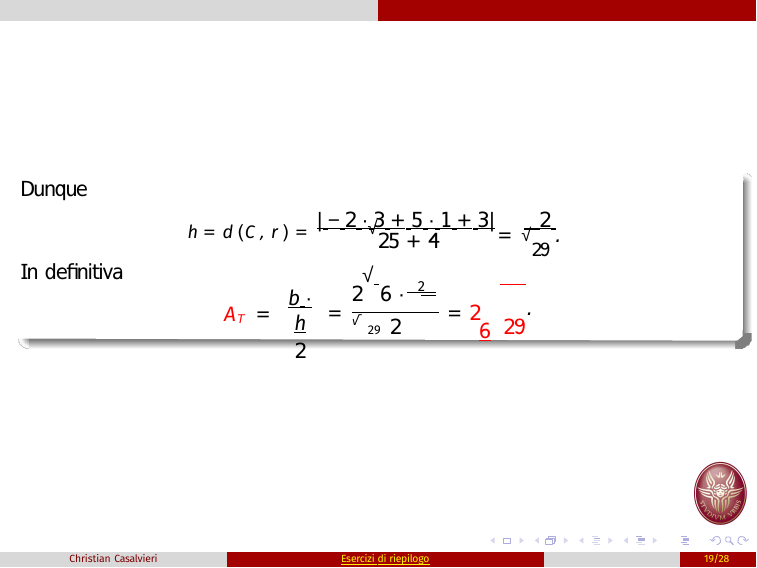

Dunque

h = d (C, r ) = | − 2 · 3 + 5 · 1 + 3|	   2
= √29 .
√25 + 4
In definitiva
√
2
   6
2   6 · √29

b · h
2

AT  =
=
= 2
.
29

2

Christian Casalvieri
Esercizi di riepilogo
19/28